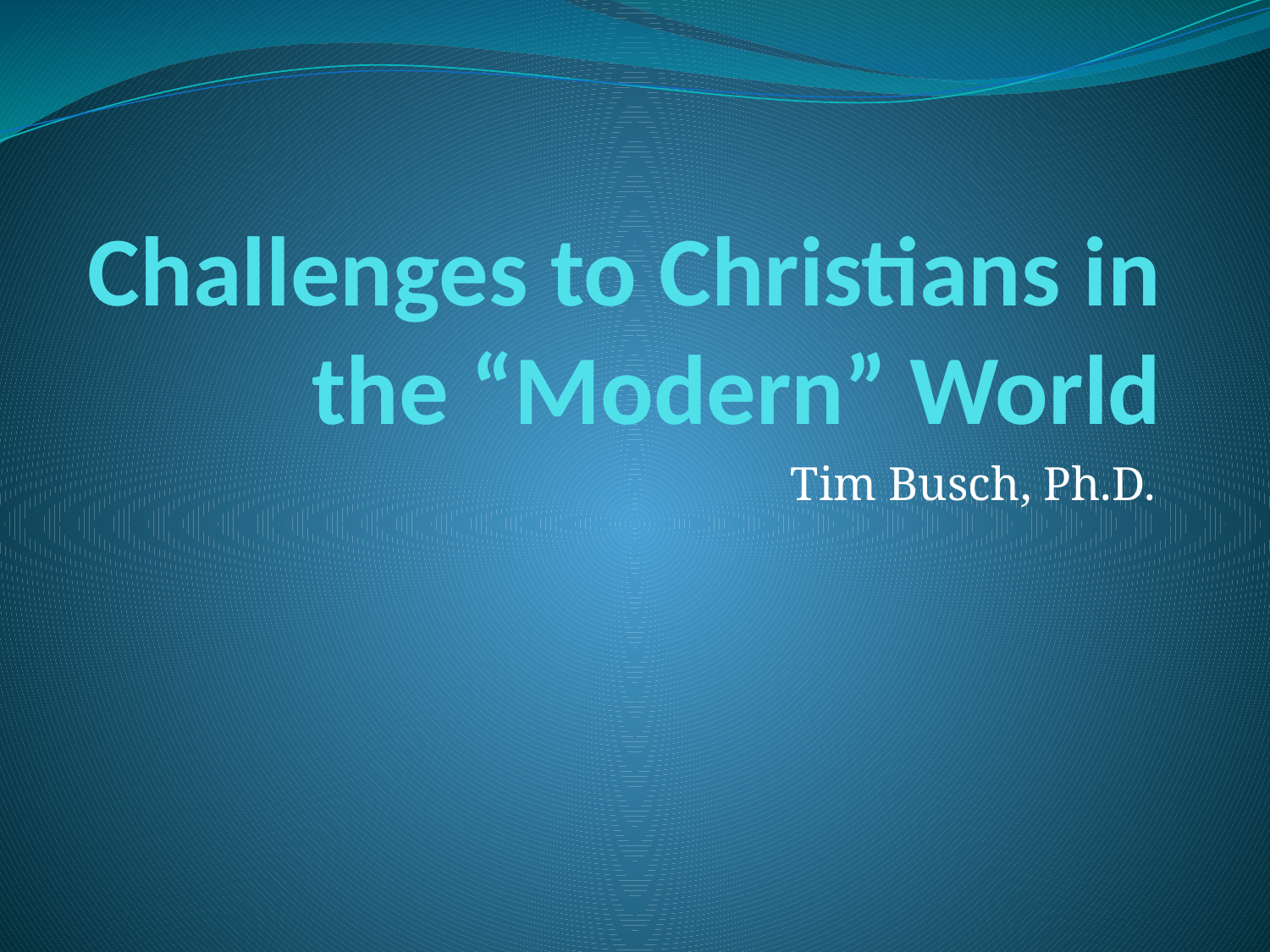

# Challenges to Christians in the “Modern” World
Tim Busch, Ph.D.